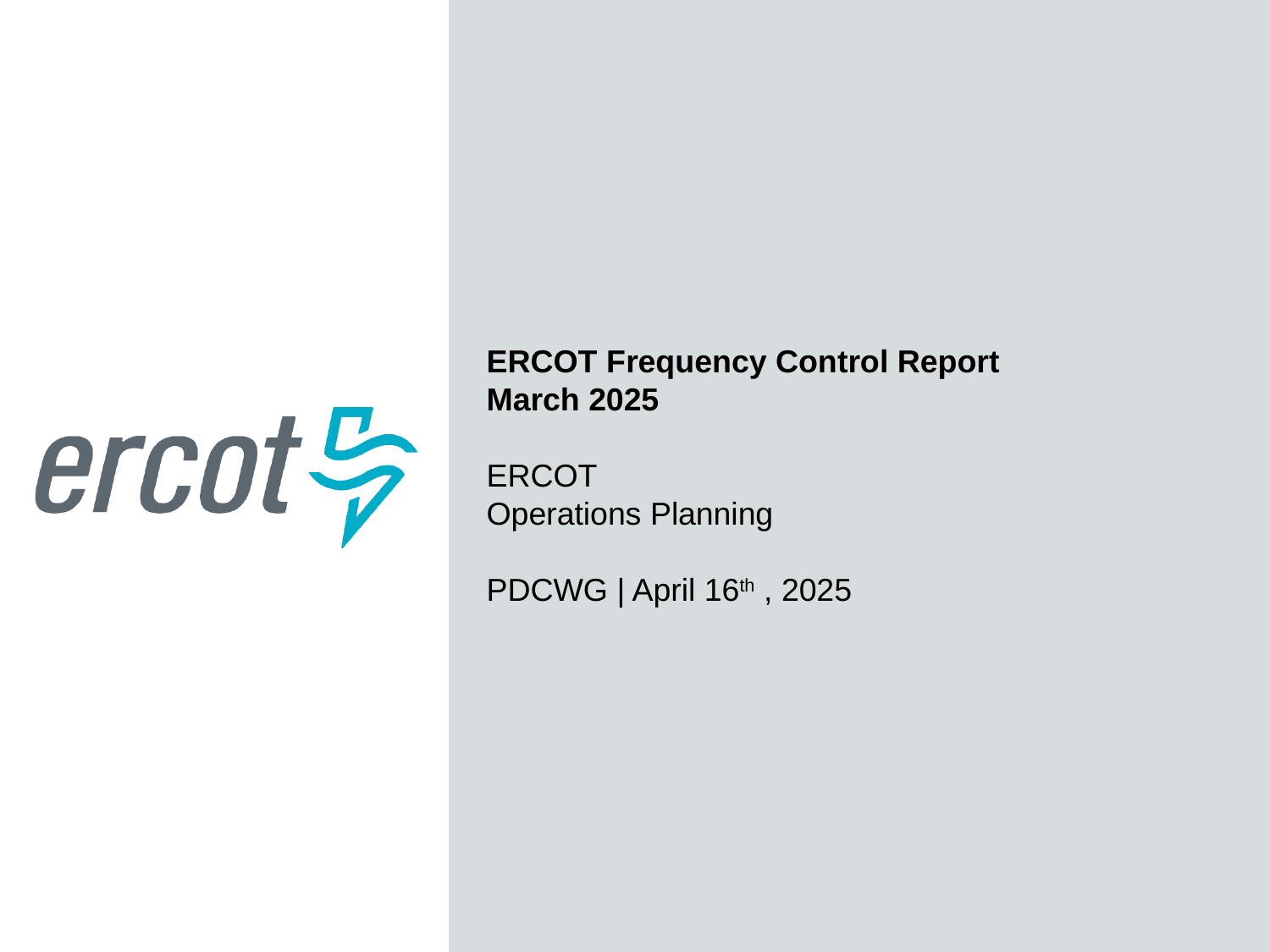

ERCOT Frequency Control Report
March 2025

ERCOT
Operations Planning

PDCWG | April 16th , 2025